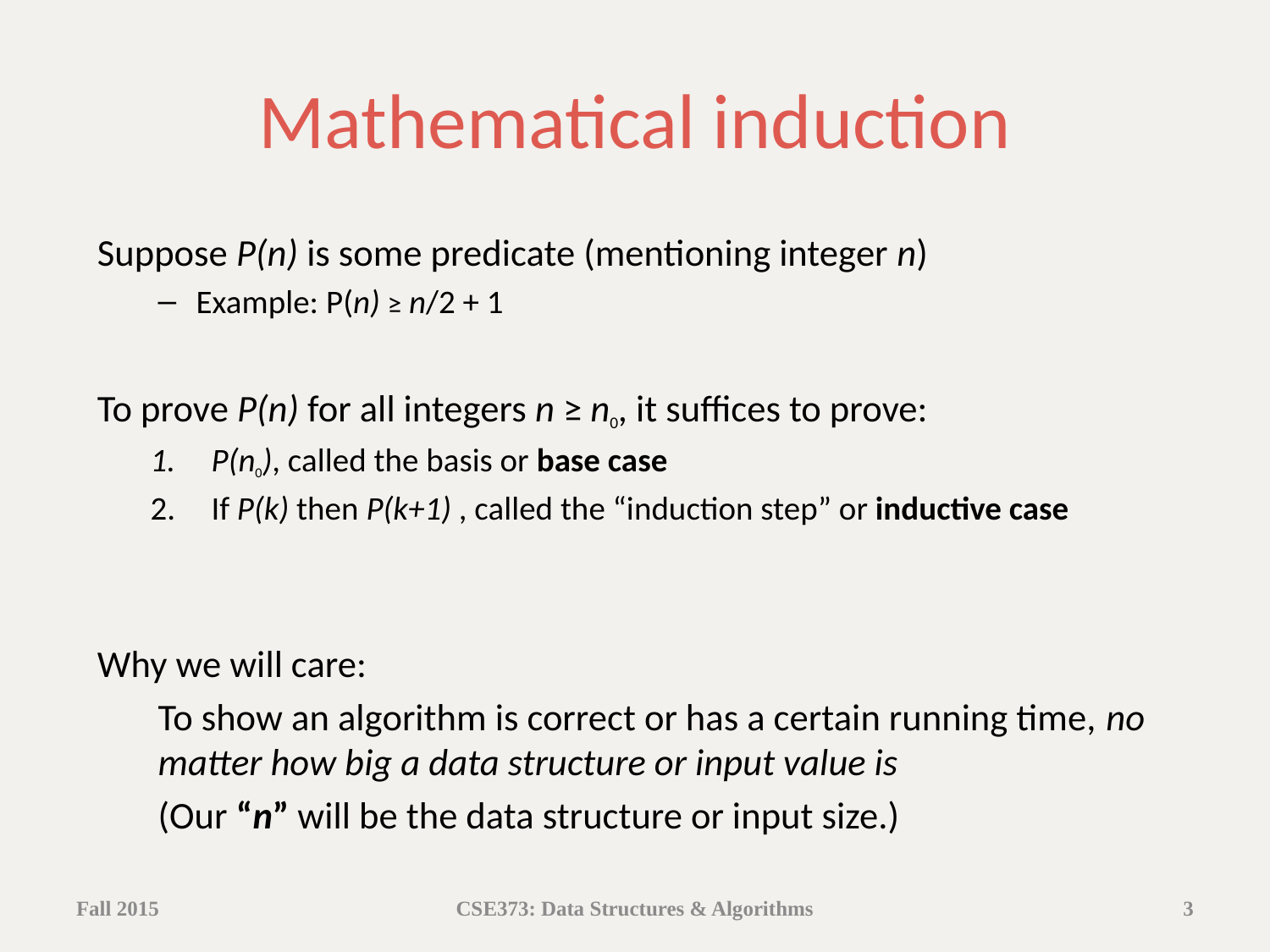

# Mathematical induction
Suppose P(n) is some predicate (mentioning integer n)
Example: P(n) ≥ n/2 + 1

To prove P(n) for all integers n ≥ n0, it suffices to prove:
P(n0), called the basis or base case
If P(k) then P(k+1) , called the “induction step” or inductive case

Why we will care:
	To show an algorithm is correct or has a certain running time, no matter how big a data structure or input value is
	(Our “n” will be the data structure or input size.)
Fall 2015
CSE373: Data Structures & Algorithms
3